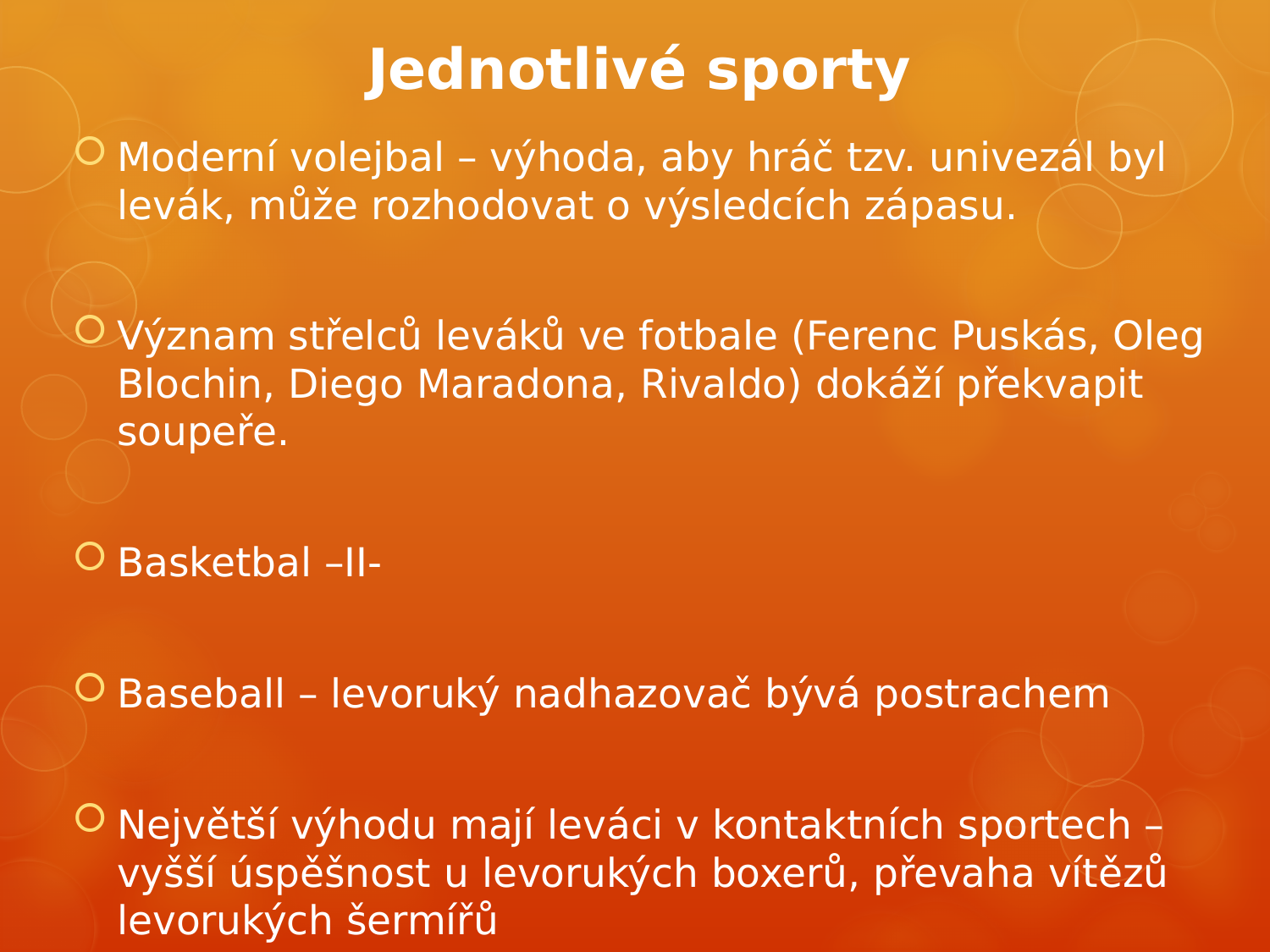

# Jednotlivé sporty
Moderní volejbal – výhoda, aby hráč tzv. univezál byl levák, může rozhodovat o výsledcích zápasu.

Význam střelců leváků ve fotbale (Ferenc Puskás, Oleg Blochin, Diego Maradona, Rivaldo) dokáží překvapit soupeře.

Basketbal –II-

Baseball – levoruký nadhazovač bývá postrachem

Největší výhodu mají leváci v kontaktních sportech – vyšší úspěšnost u levorukých boxerů, převaha vítězů levorukých šermířů